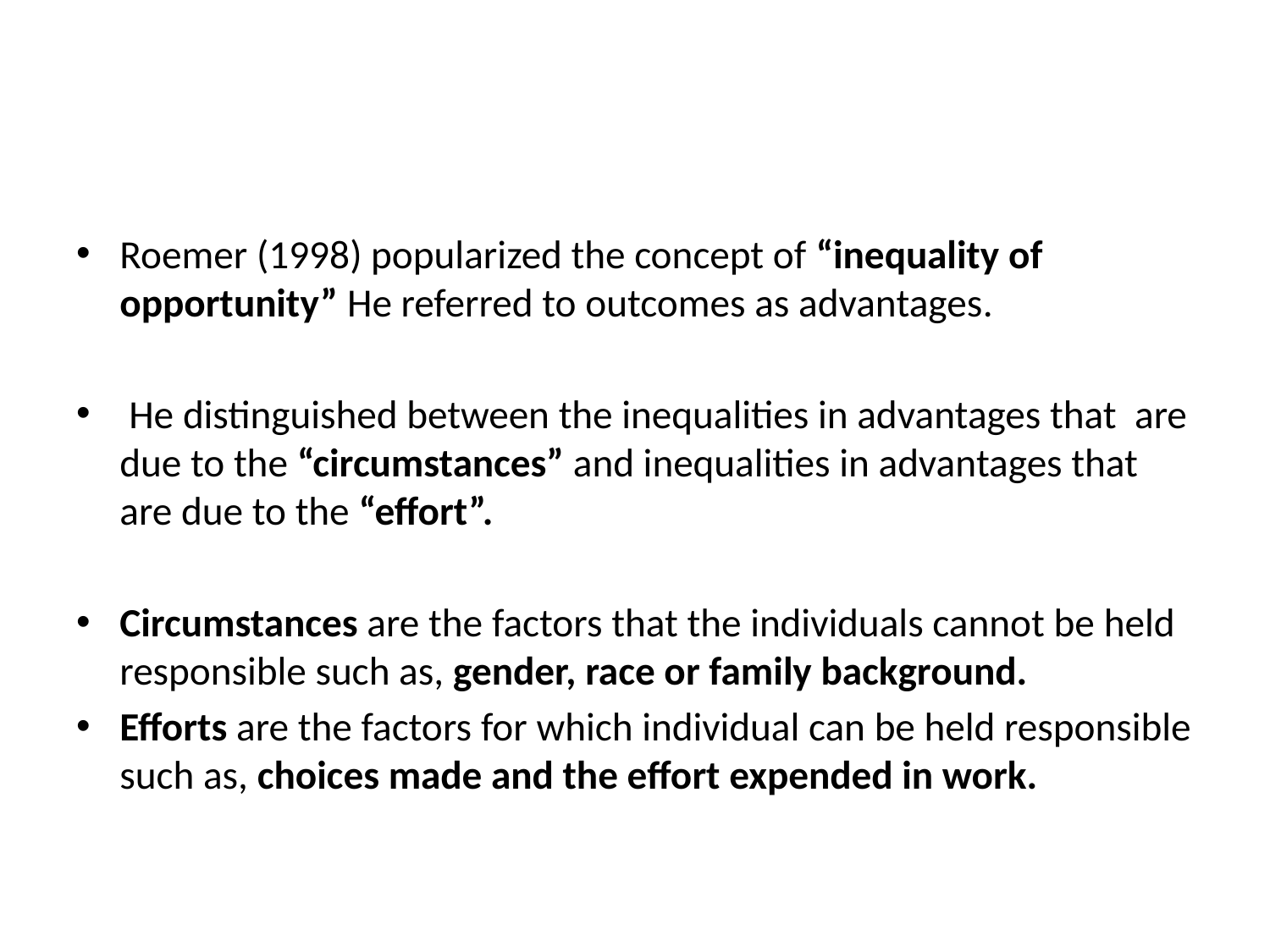

#
Roemer (1998) popularized the concept of “inequality of opportunity” He referred to outcomes as advantages.

 He distinguished between the inequalities in advantages that  are due to the “circumstances” and inequalities in advantages that are due to the “effort”.

Circumstances are the factors that the individuals cannot be held responsible such as, gender, race or family background.
Efforts are the factors for which individual can be held responsible such as, choices made and the effort expended in work.